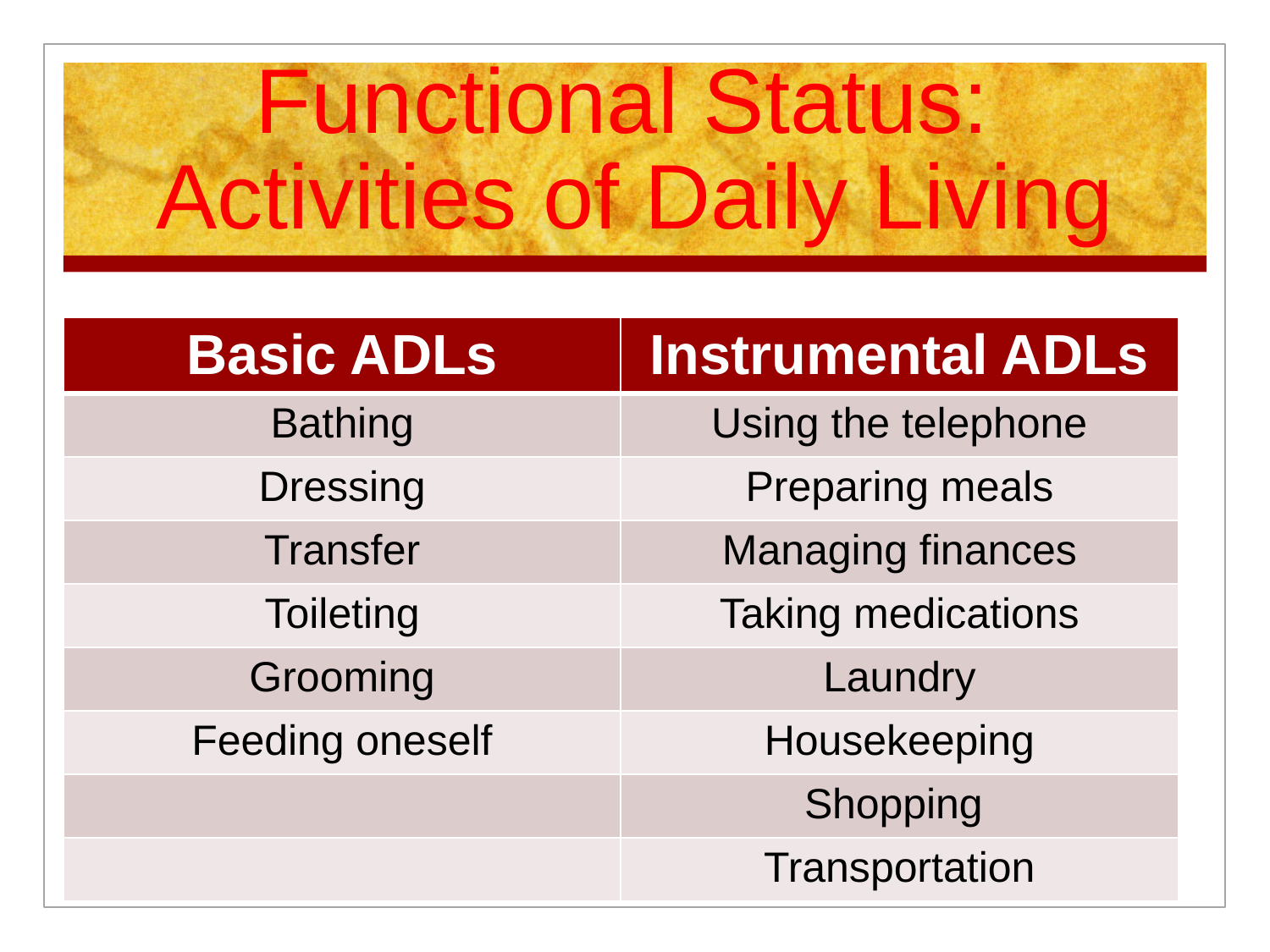

# Functional Status:  Activities of Daily Living
| Basic ADLs | Instrumental ADLs |
| --- | --- |
| Bathing | Using the telephone |
| Dressing | Preparing meals |
| Transfer | Managing finances |
| Toileting | Taking medications |
| Grooming | Laundry |
| Feeding oneself | Housekeeping |
|  | Shopping |
|  | Transportation |